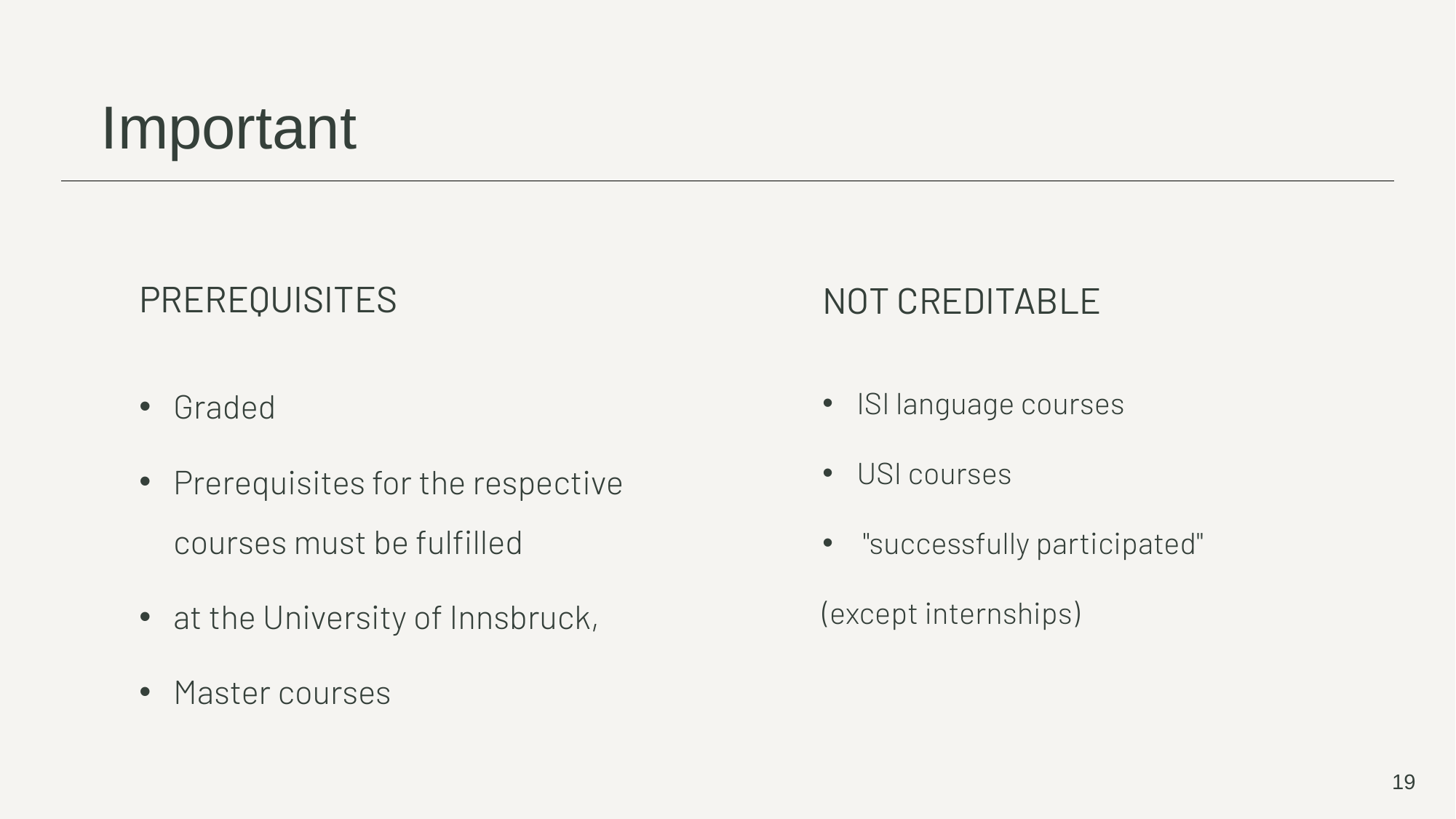

Important
PREREQUISITES
NOT CREDITABLE
Graded
Prerequisites for the respective courses must be fulfilled
at the University of Innsbruck,
Master courses

ISI language courses
USI courses
 "successfully participated"
(except internships)
19